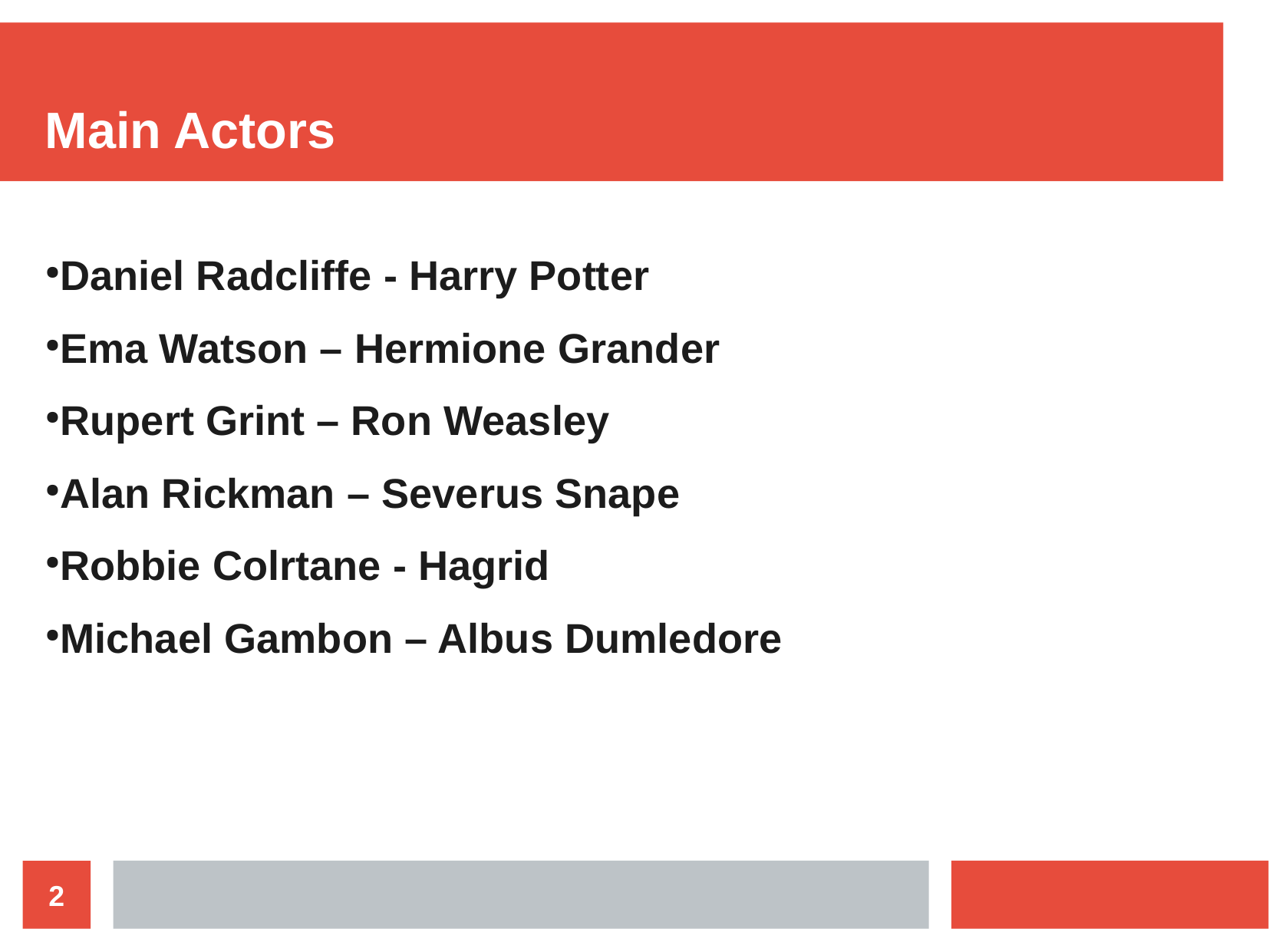

Main Actors
Daniel Radcliffe - Harry Potter
Ema Watson – Hermione Grander
Rupert Grint – Ron Weasley
Alan Rickman – Severus Snape
Robbie Colrtane - Hagrid
Michael Gambon – Albus Dumledore
2